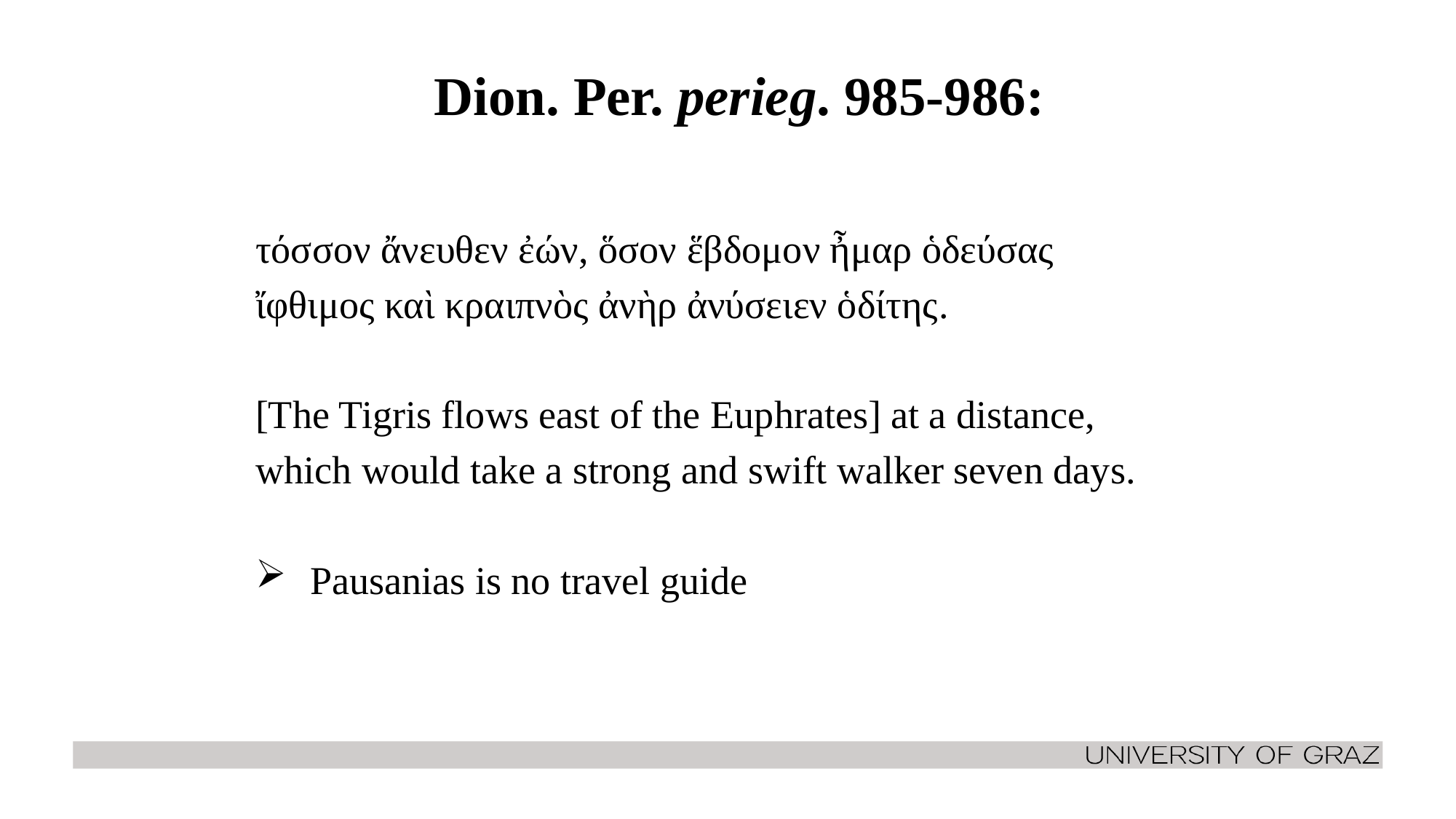

# Dion. Per. perieg. 985-986:
τόσσον ἄνευθεν ἐών, ὅσον ἕβδομον ἦμαρ ὁδεύσας
ἴφθιμος καὶ κραιπνὸς ἀνὴρ ἀνύσειεν ὁδίτης.

[The Tigris flows east of the Euphrates] at a distance,
which would take a strong and swift walker seven days.

Pausanias is no travel guide